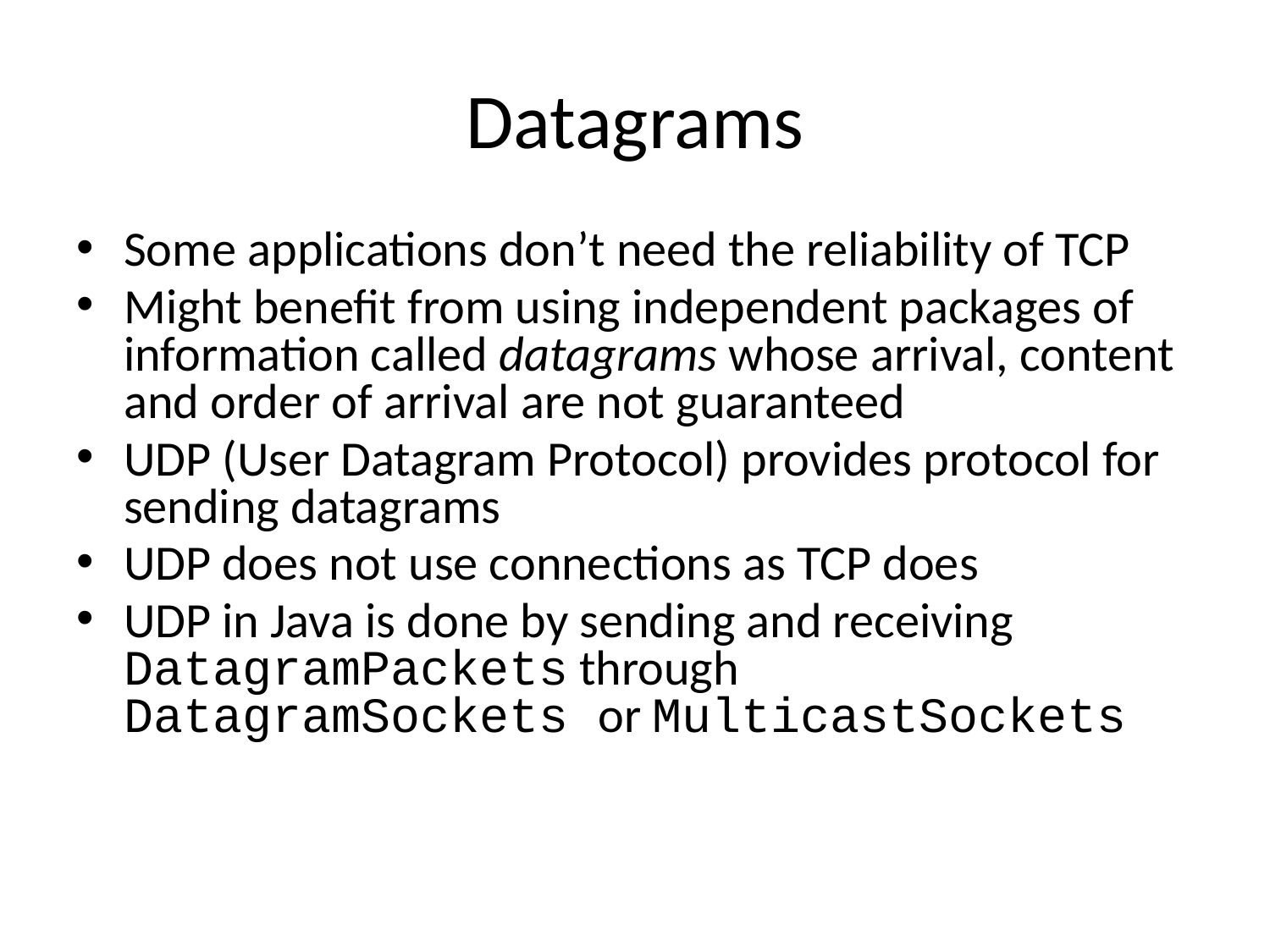

# Datagrams
Some applications don’t need the reliability of TCP
Might benefit from using independent packages of information called datagrams whose arrival, content and order of arrival are not guaranteed
UDP (User Datagram Protocol) provides protocol for sending datagrams
UDP does not use connections as TCP does
UDP in Java is done by sending and receiving DatagramPackets through DatagramSockets or MulticastSockets